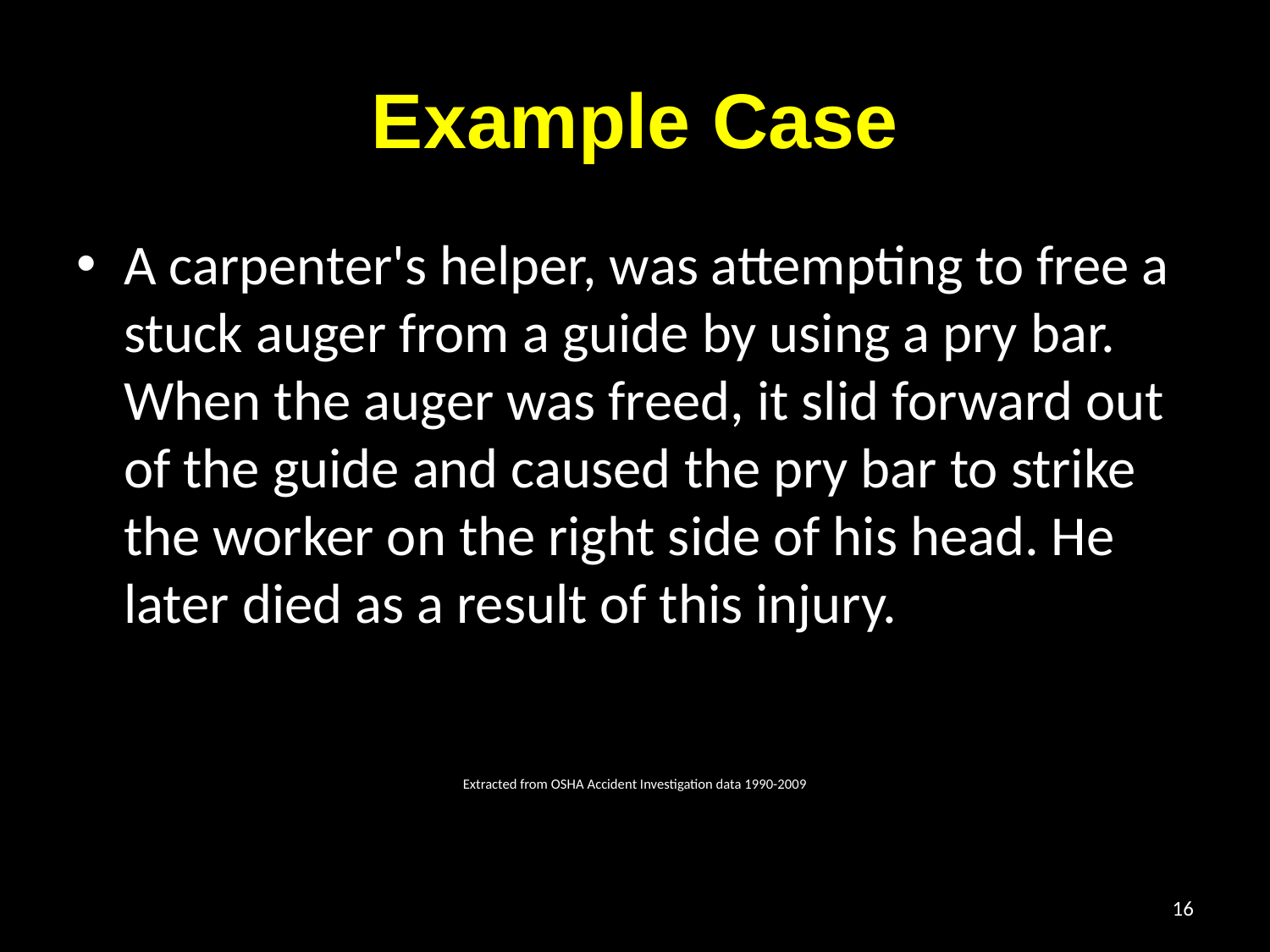

# Example Case
A carpenter's helper, was attempting to free a stuck auger from a guide by using a pry bar. When the auger was freed, it slid forward out of the guide and caused the pry bar to strike the worker on the right side of his head. He later died as a result of this injury.

Extracted from OSHA Accident Investigation data 1990-2009

16